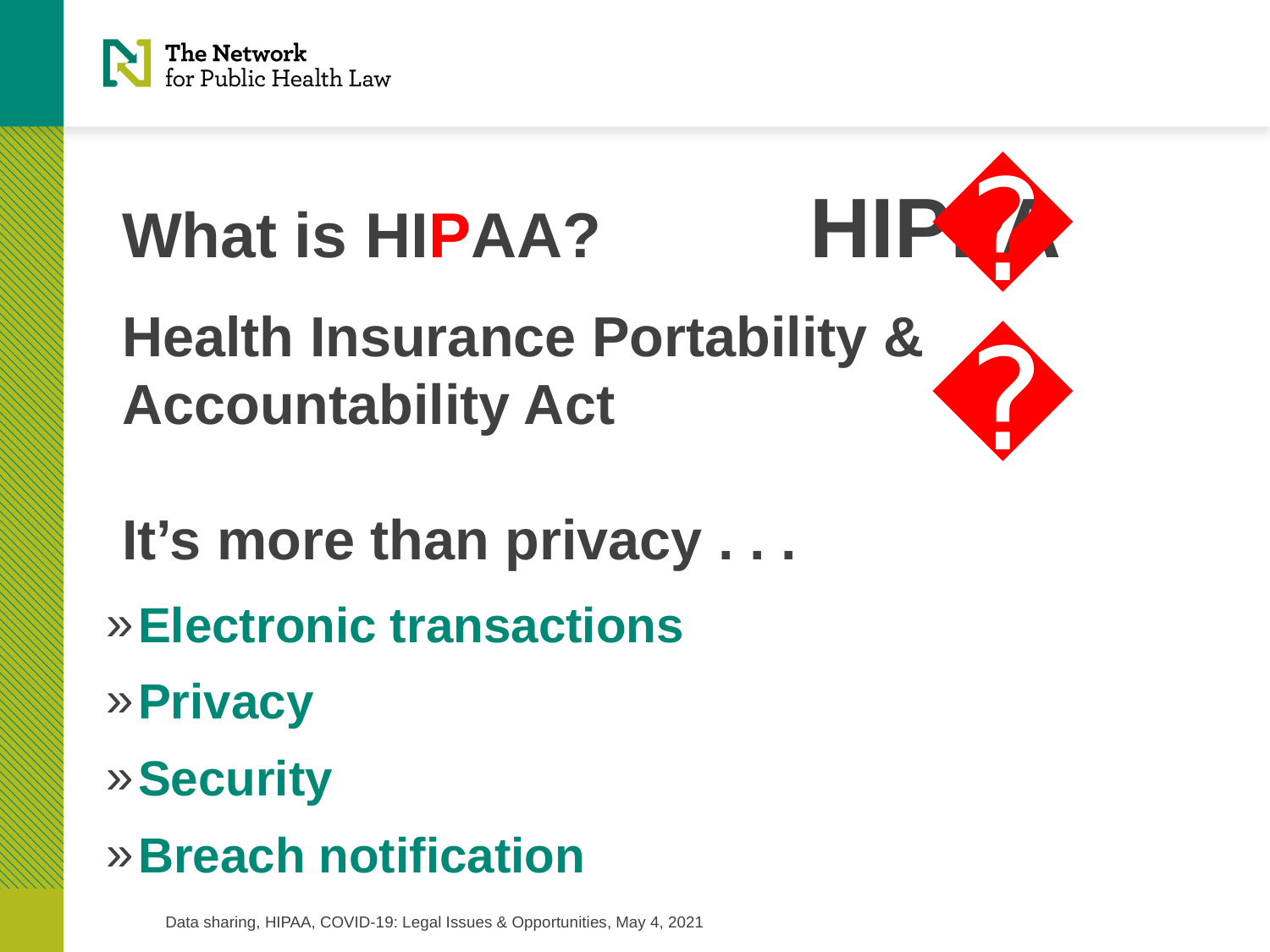

𝖷
# What is HIPAA?		   HIPPA Health Insurance Portability & Accountability Act It’s more than privacy . . .
Electronic transactions
Privacy
Security
Breach notification
Data sharing, HIPAA, COVID-19: Legal Issues & Opportunities, May 4, 2021